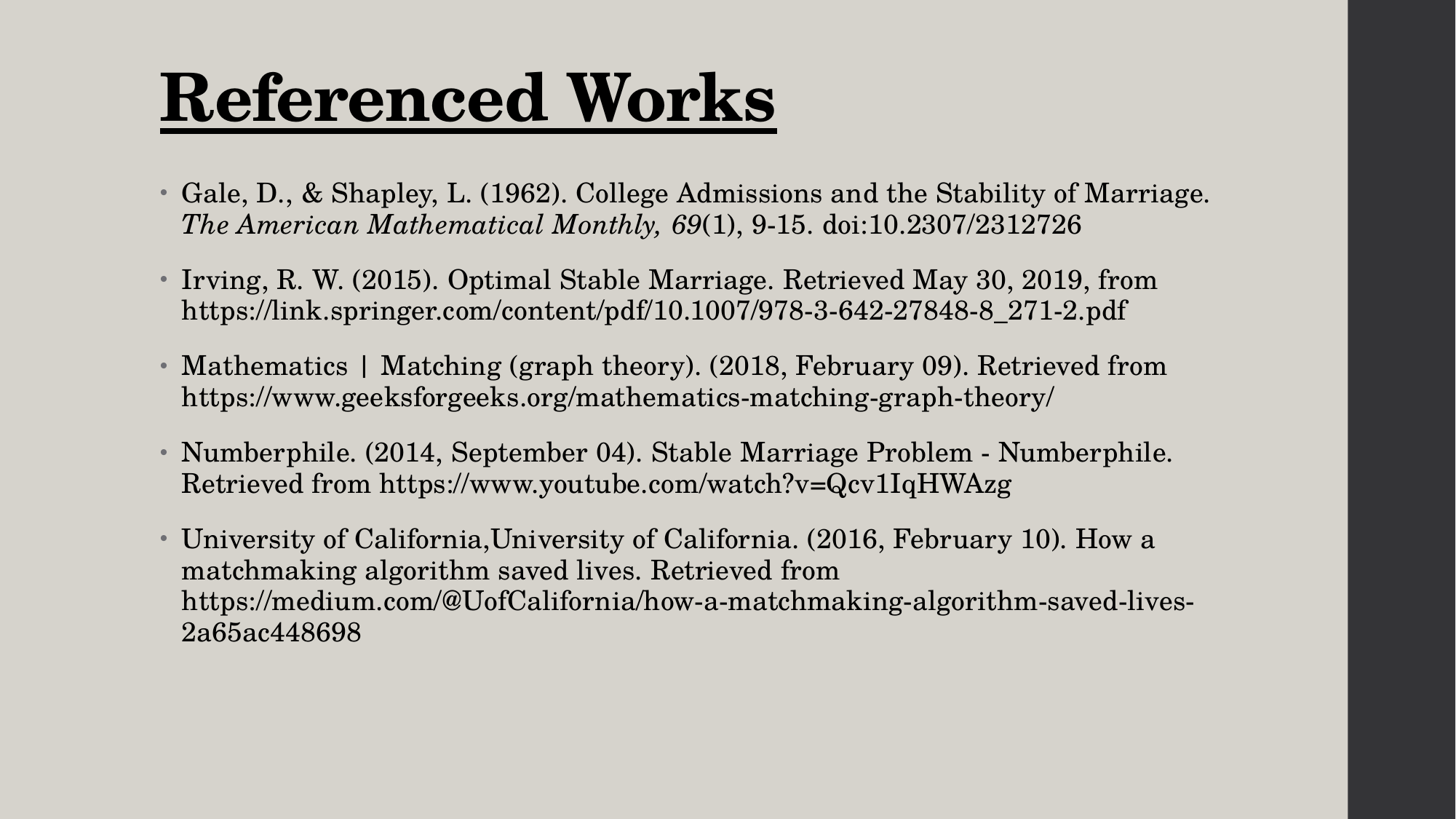

# Referenced Works
Gale, D., & Shapley, L. (1962). College Admissions and the Stability of Marriage. The American Mathematical Monthly, 69(1), 9-15. doi:10.2307/2312726​
Irving, R. W. (2015). Optimal Stable Marriage. Retrieved May 30, 2019, from https://link.springer.com/content/pdf/10.1007/978-3-642-27848-8_271-2.pdf ​
Mathematics | Matching (graph theory). (2018, February 09). Retrieved from https://www.geeksforgeeks.org/mathematics-matching-graph-theory/​
Numberphile. (2014, September 04). Stable Marriage Problem - Numberphile. Retrieved from https://www.youtube.com/watch?v=Qcv1IqHWAzg​
University of California,University of California. (2016, February 10). How a matchmaking algorithm saved lives. Retrieved from https://medium.com/@UofCalifornia/how-a-matchmaking-algorithm-saved-lives-2a65ac448698​